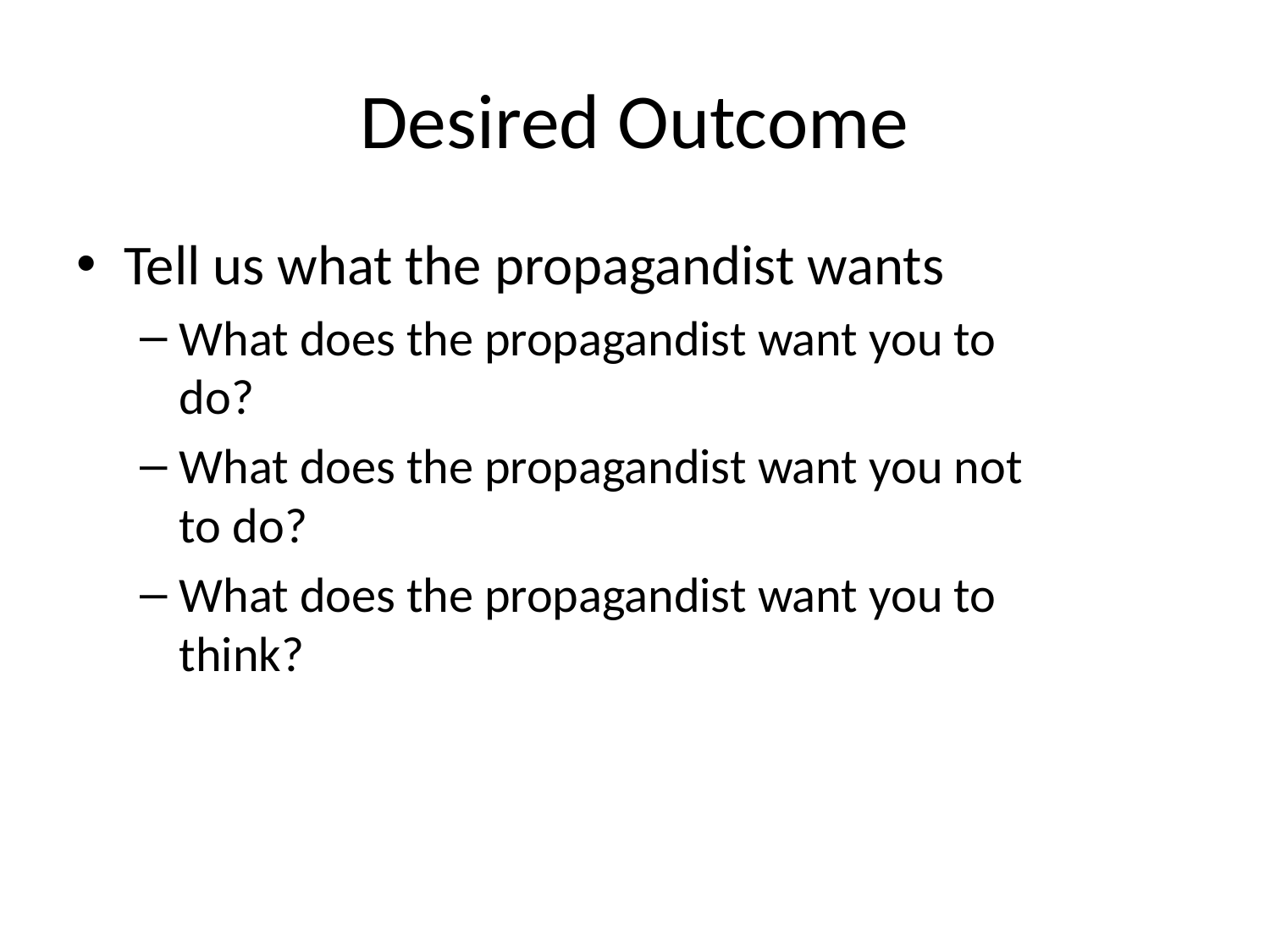

# Desired Outcome
Tell us what the propagandist wants
What does the propagandist want you to do?
What does the propagandist want you not to do?
What does the propagandist want you to think?